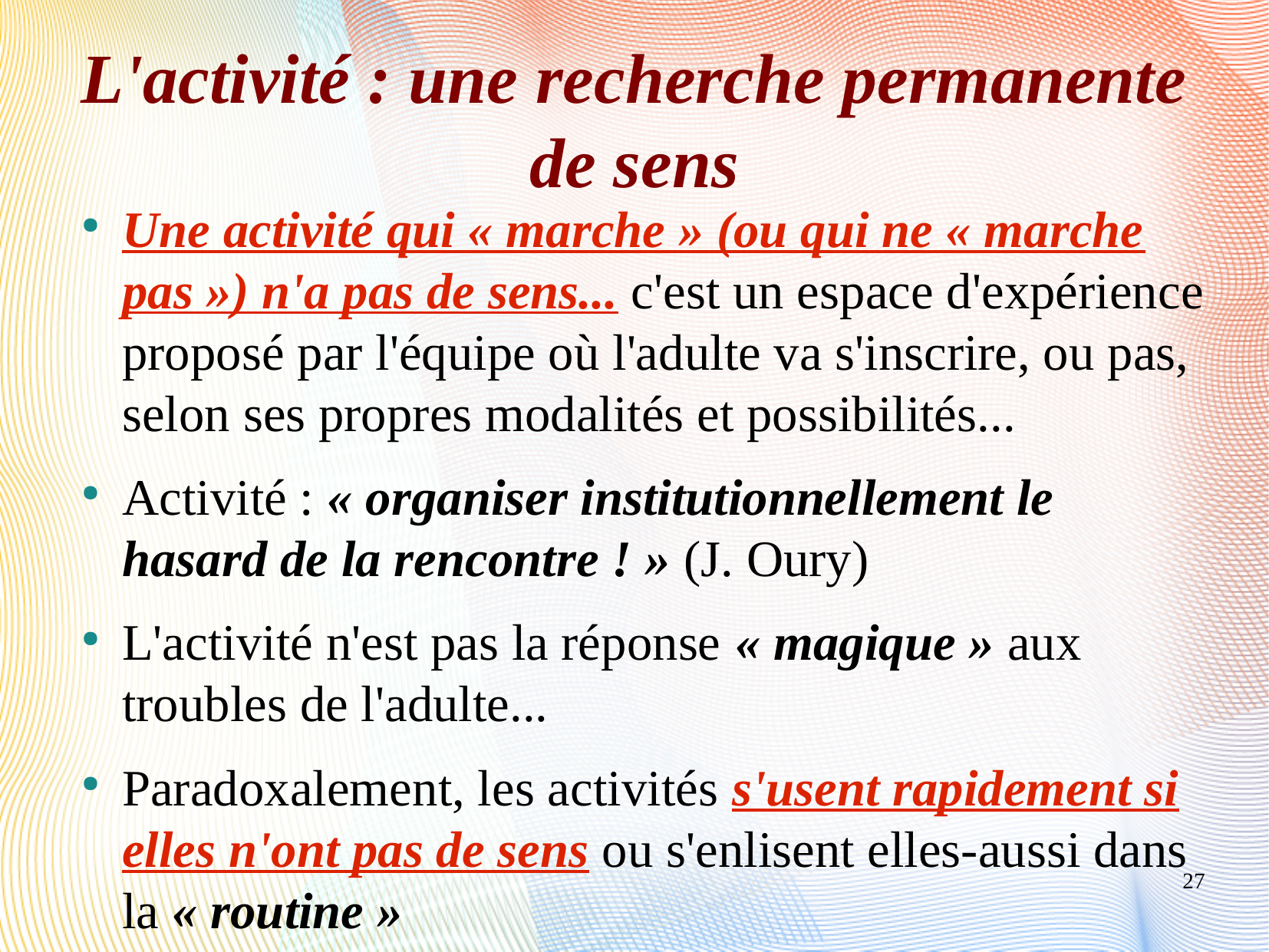

L'activité : une recherche permanente de sens
Une activité qui « marche » (ou qui ne « marche pas ») n'a pas de sens... c'est un espace d'expérience proposé par l'équipe où l'adulte va s'inscrire, ou pas, selon ses propres modalités et possibilités...
Activité : « organiser institutionnellement le hasard de la rencontre ! » (J. Oury)
L'activité n'est pas la réponse « magique » aux troubles de l'adulte...
Paradoxalement, les activités s'usent rapidement si elles n'ont pas de sens ou s'enlisent elles-aussi dans la « routine »
27